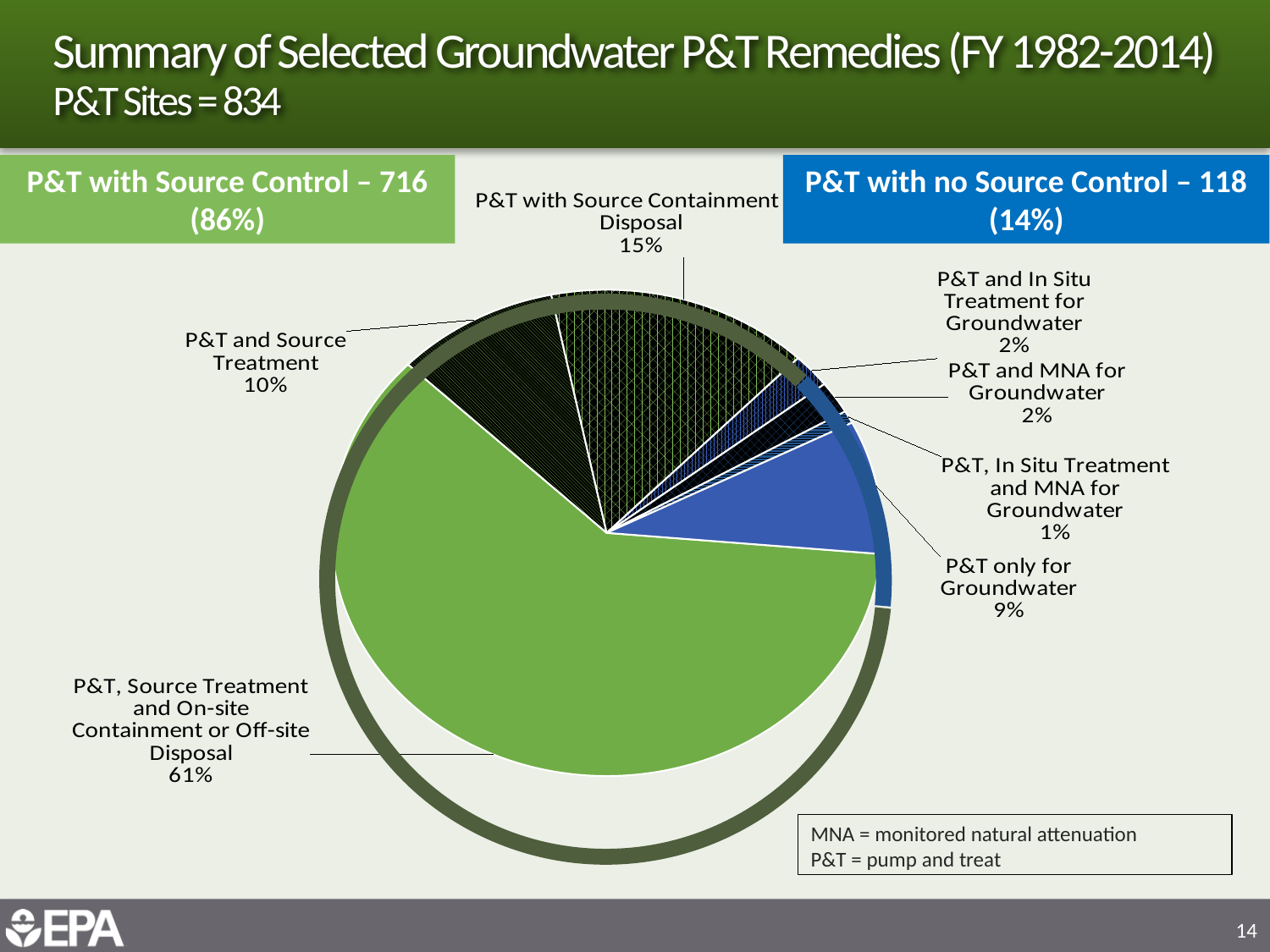

# Summary of Selected Groundwater P&T Remedies (FY 1982-2014) P&T Sites = 834
P&T with Source Control – 716
(86%)
P&T with no Source Control – 118
(14%)

[unsupported chart]

MNA = monitored natural attenuation
P&T = pump and treat
14